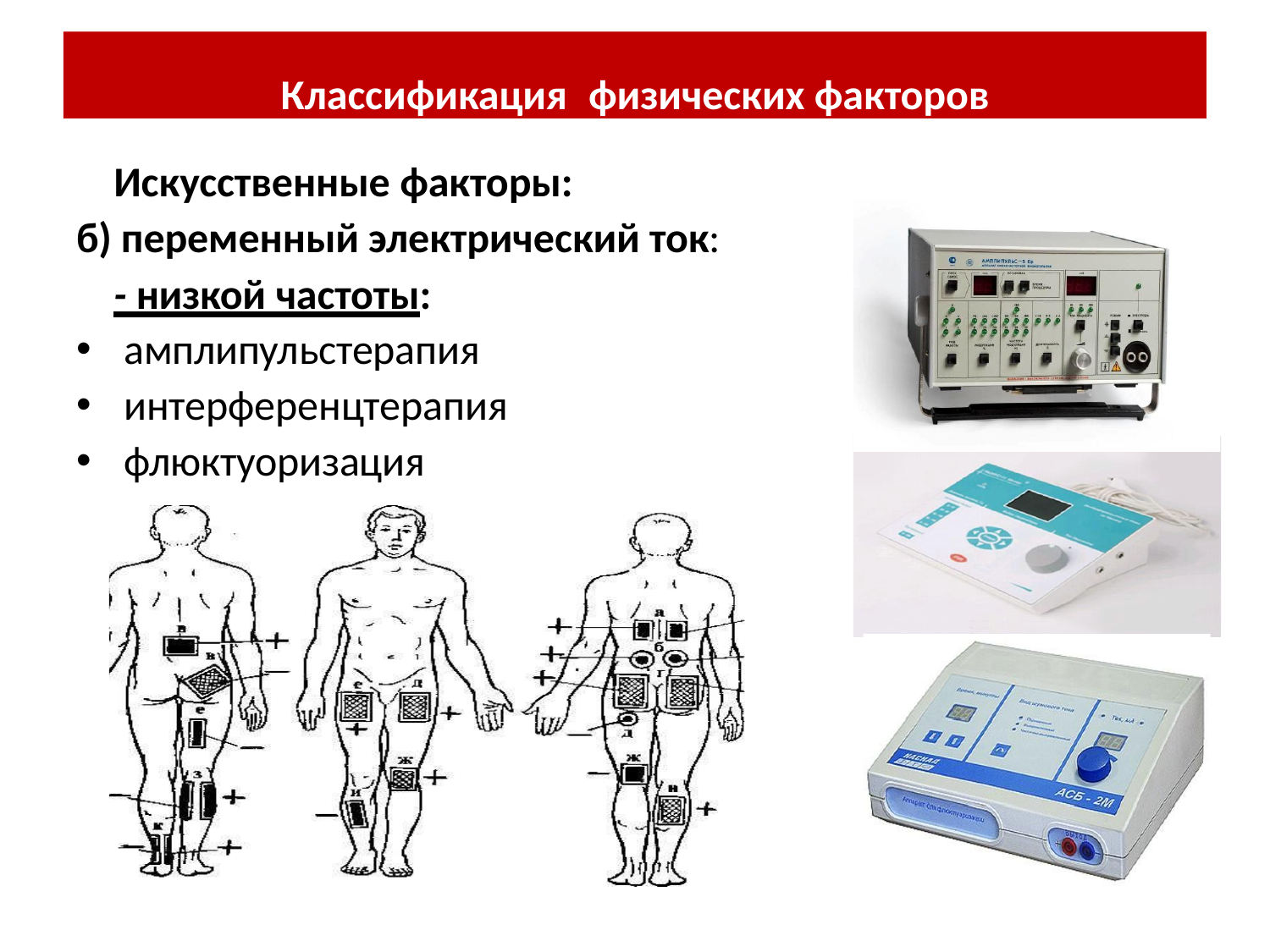

Классификация	физических факторов
Искусственные факторы:
б) переменный электрический ток:
- низкой частоты:
амплипульстерапия
интерференцтерапия
флюктуоризация